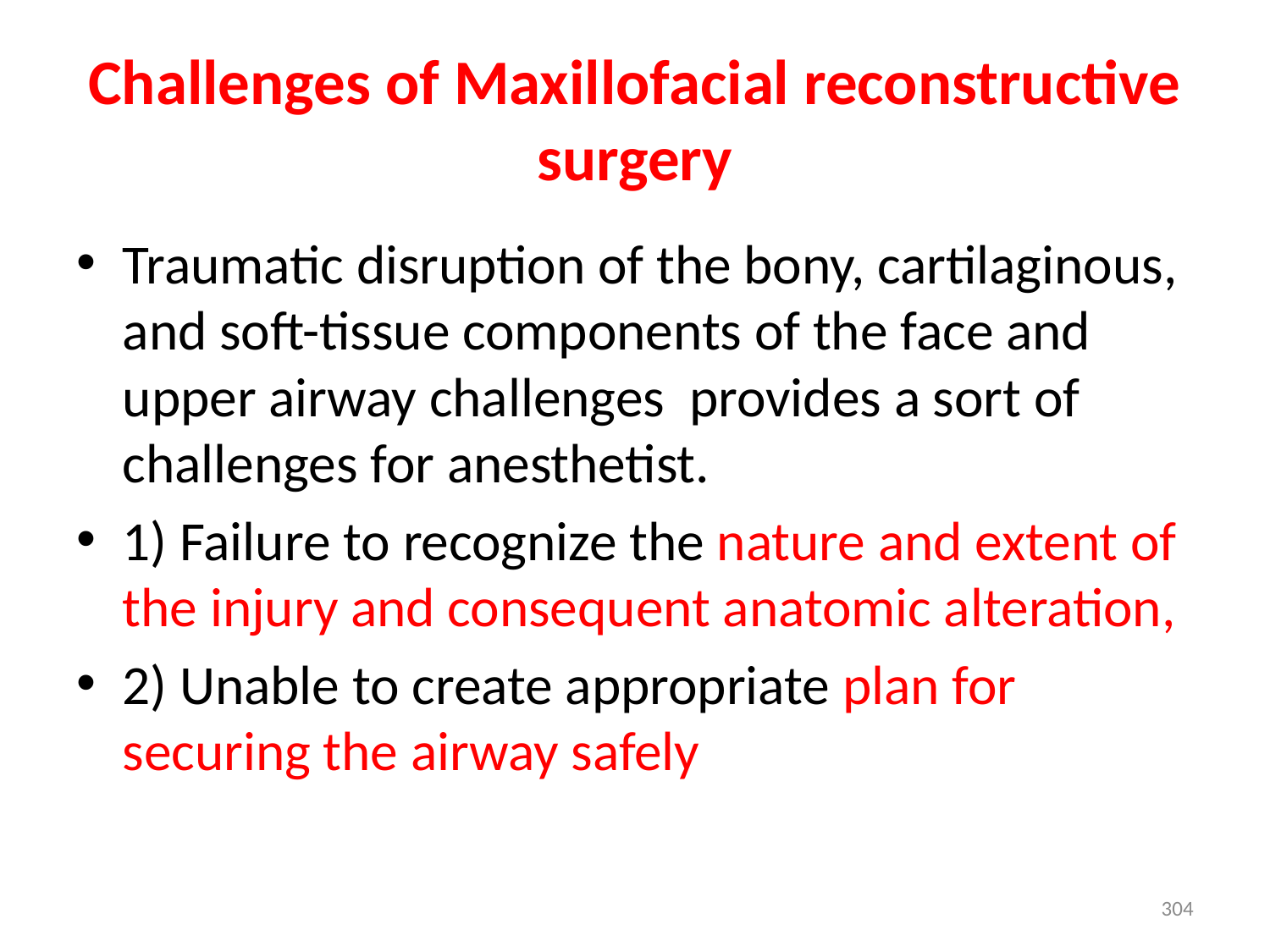

# Challenges of Maxillofacial reconstructive surgery
Traumatic disruption of the bony, cartilaginous, and soft-tissue components of the face and upper airway challenges  provides a sort of challenges for anesthetist.
1) Failure to recognize the nature and extent of the injury and consequent anatomic alteration,
2) Unable to create appropriate plan for securing the airway safely

304